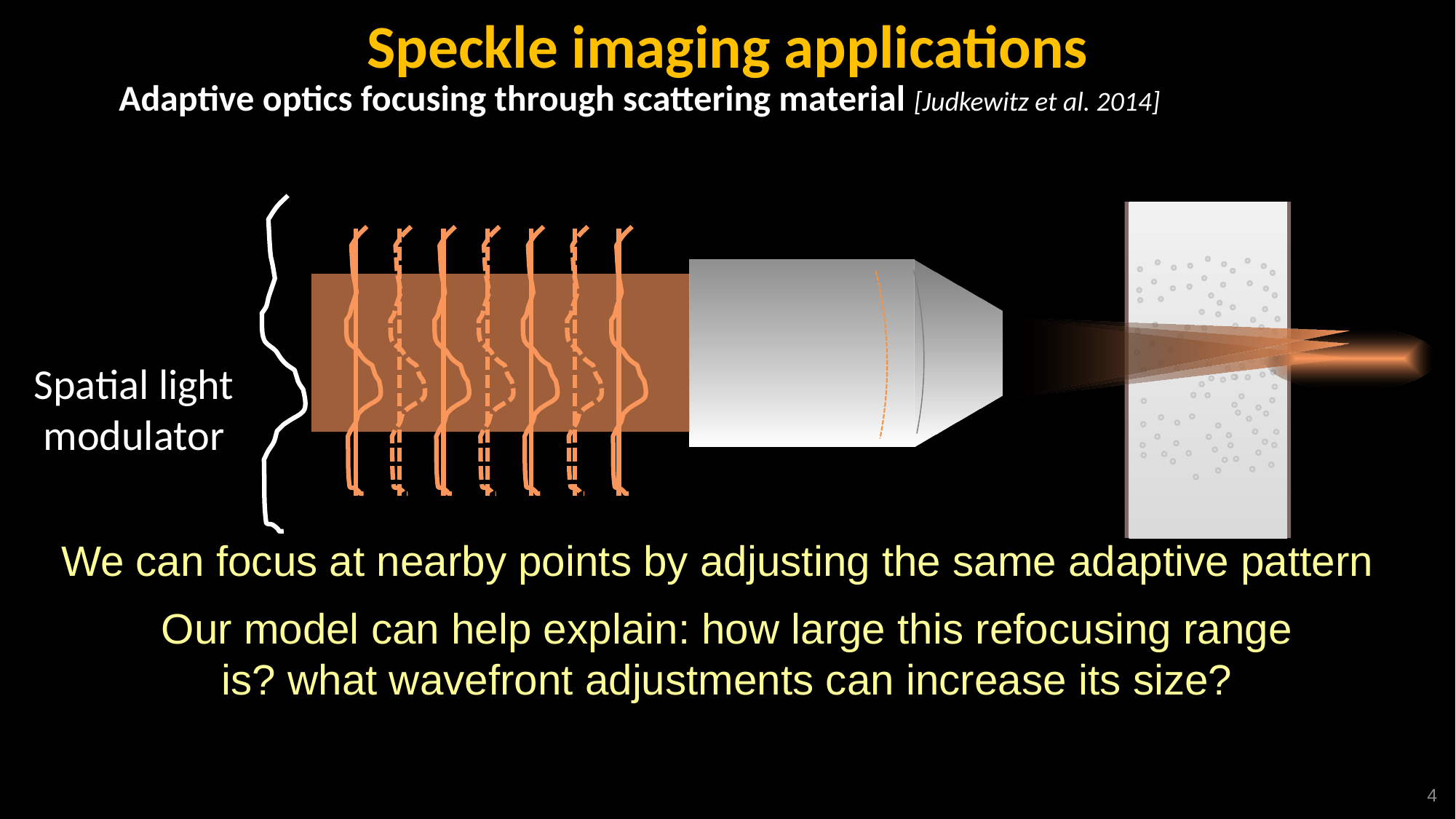

Speckle imaging applications
Adaptive optics focusing through scattering material [Judkewitz et al. 2014]

Spatial light modulator
We can focus at nearby points by adjusting the same adaptive pattern
Our model can help explain: how large this refocusing range is? what wavefront adjustments can increase its size?
4